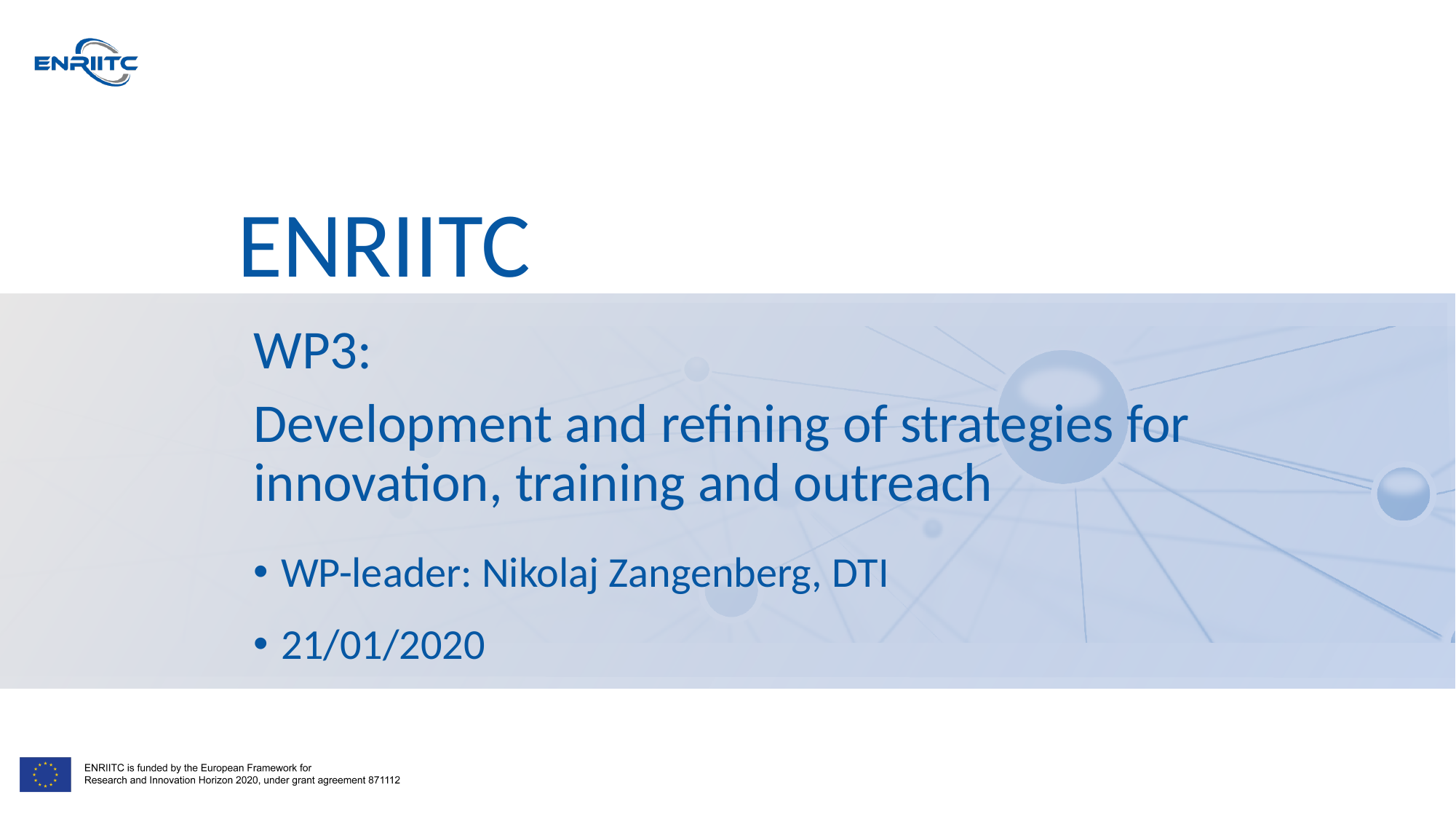

WP3:
Development and refining of strategies for innovation, training and outreach
WP-leader: Nikolaj Zangenberg, DTI
21/01/2020